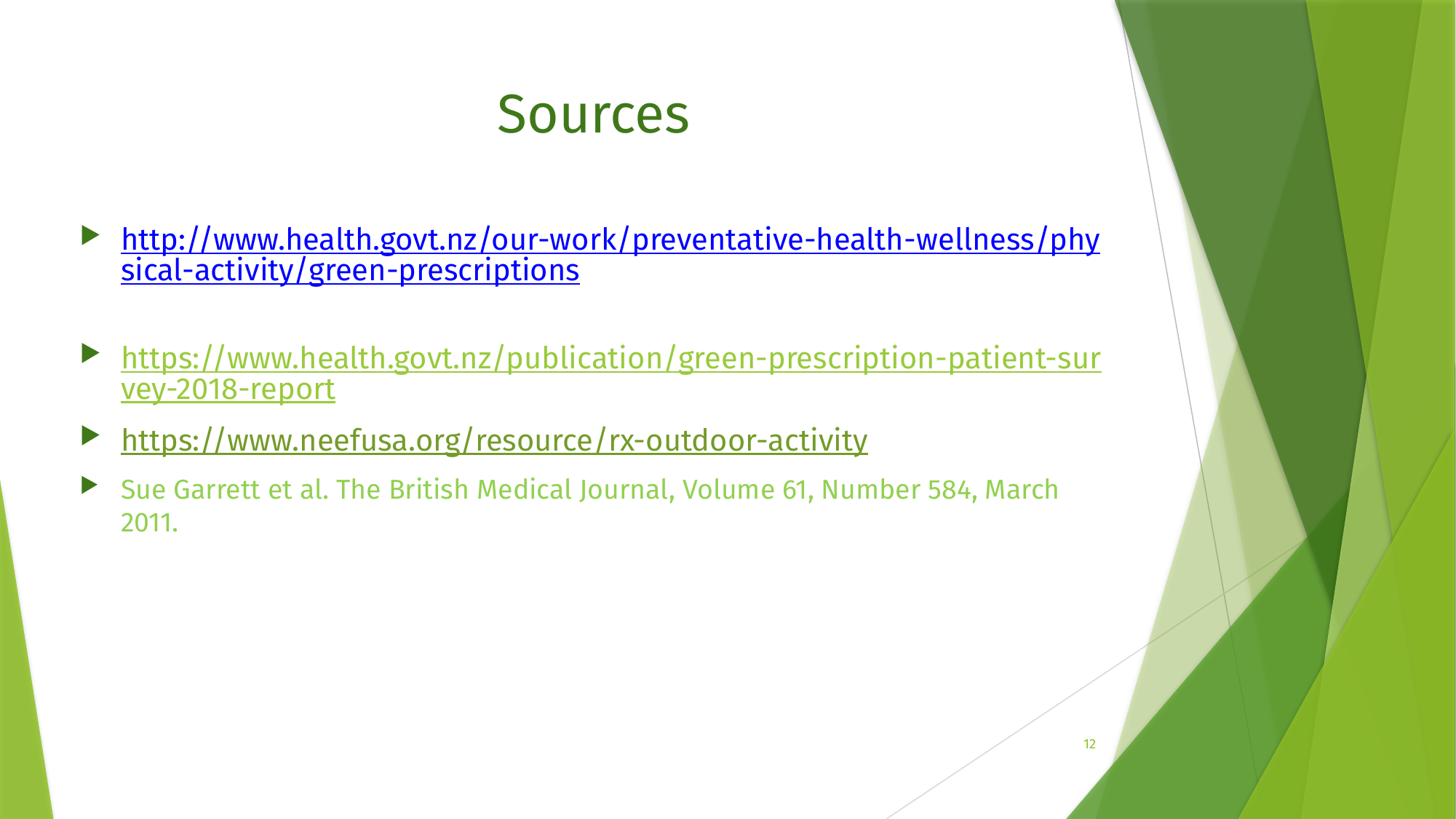

# Sources
http://www.health.govt.nz/our-work/preventative-health-wellness/physical-activity/green-prescriptions
https://www.health.govt.nz/publication/green-prescription-patient-survey-2018-report
https://www.neefusa.org/resource/rx-outdoor-activity
Sue Garrett et al. The British Medical Journal, Volume 61, Number 584, March 2011.

12